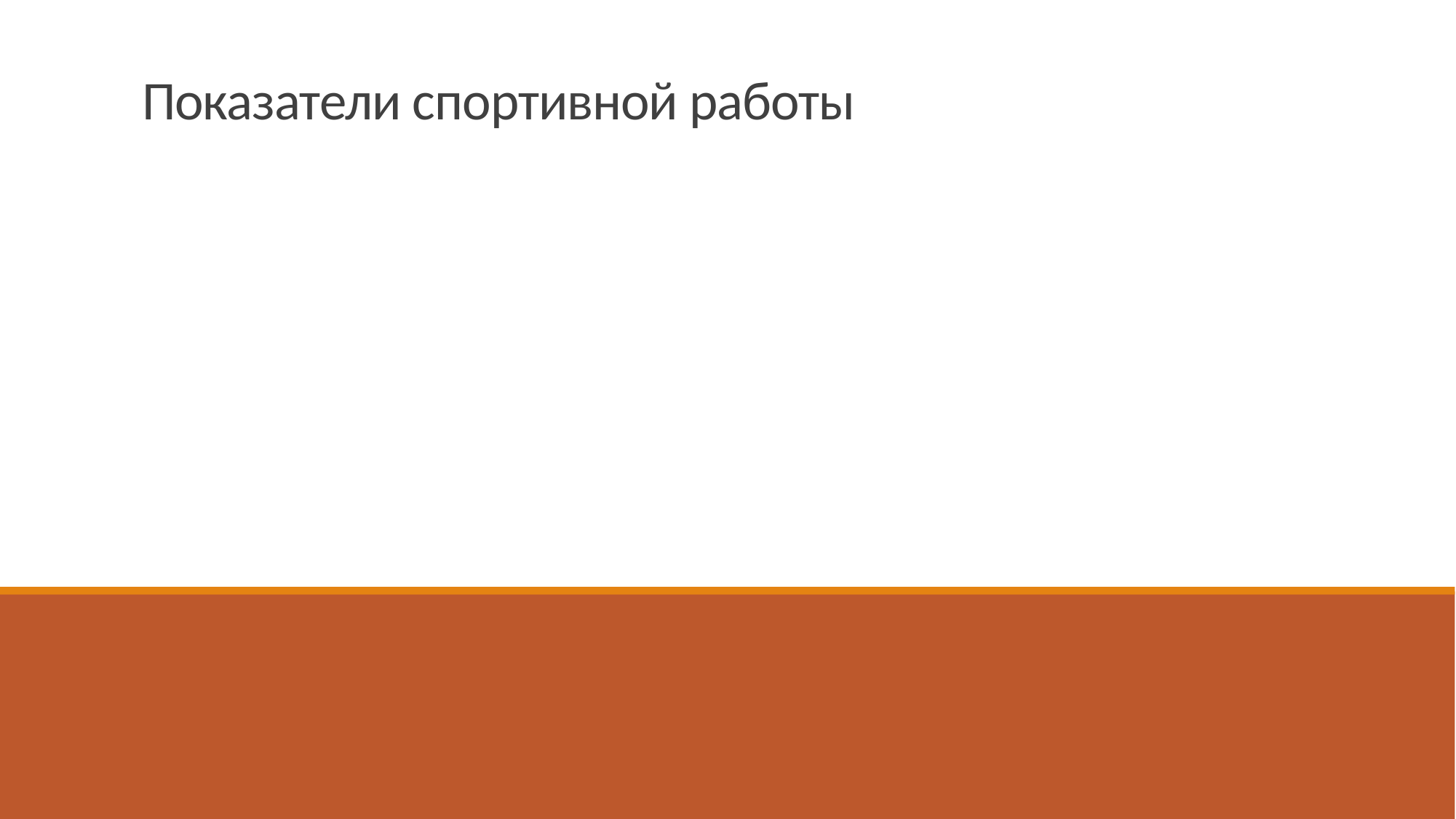

Показатели спортивной работы
Количество спортивных мероприятий: 87 (поселенческих 18)
Количество участников  спортивных мероприятий: около 1000 человек
Количество спортивных команд: 10
Количество участников спортивных команд: 193 человека
В общем зачете Спартакиады Пермского муниципального района – 6 место